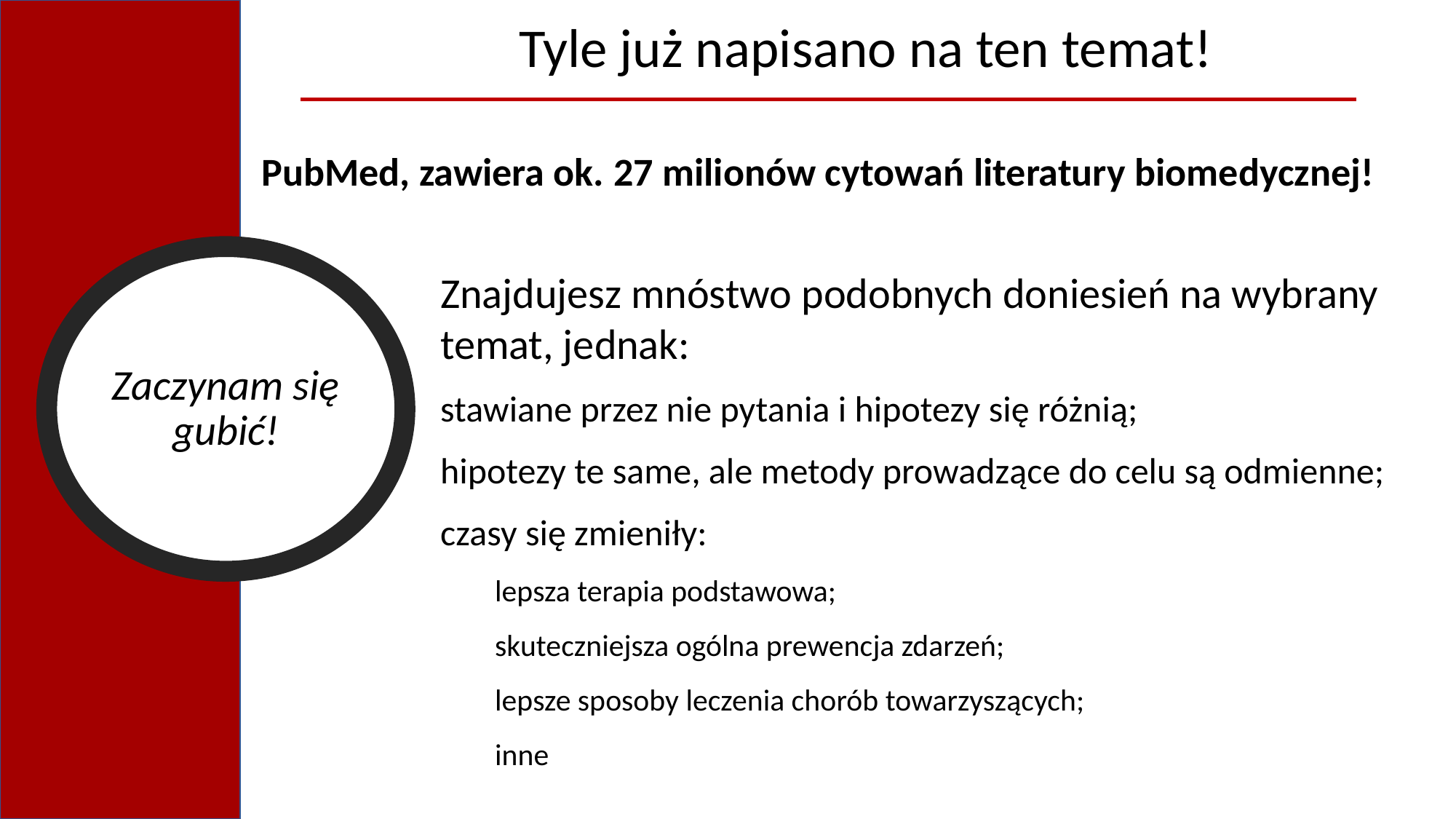

Tyle już napisano na ten temat!
PubMed, zawiera ok. 27 milionów cytowań literatury biomedycznej!
Zaczynam się gubić!
Znajdujesz mnóstwo podobnych doniesień na wybrany temat, jednak:
stawiane przez nie pytania i hipotezy się różnią;
hipotezy te same, ale metody prowadzące do celu są odmienne;
czasy się zmieniły:
lepsza terapia podstawowa;
skuteczniejsza ogólna prewencja zdarzeń;
lepsze sposoby leczenia chorób towarzyszących;
inne